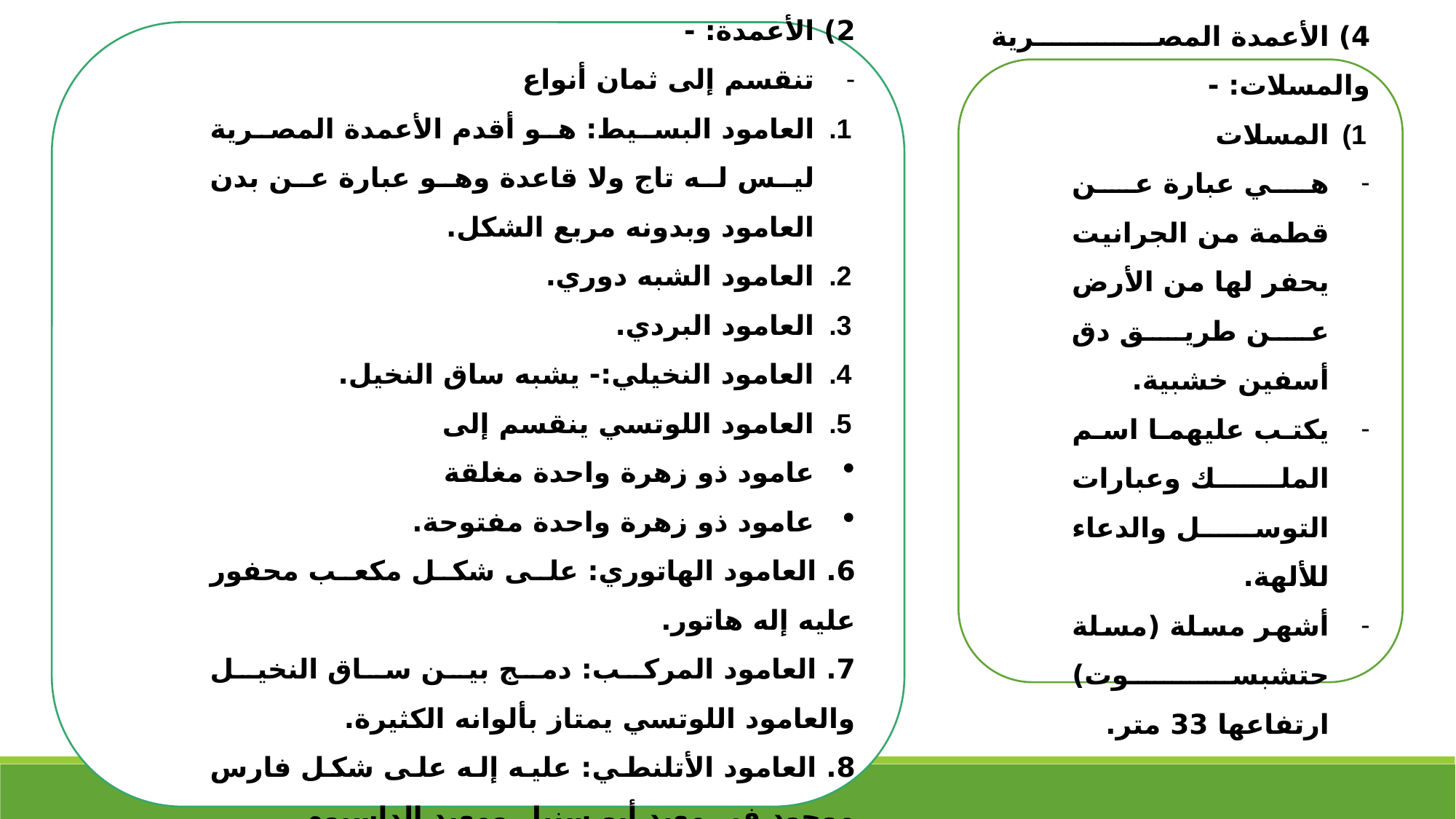

2) الأعمدة: -
تنقسم إلى ثمان أنواع
العامود البسيط: هو أقدم الأعمدة المصرية ليس له تاج ولا قاعدة وهو عبارة عن بدن العامود وبدونه مربع الشكل.
العامود الشبه دوري.
العامود البردي.
العامود النخيلي:- يشبه ساق النخيل.
العامود اللوتسي ينقسم إلى
عامود ذو زهرة واحدة مغلقة
عامود ذو زهرة واحدة مفتوحة.
6. العامود الهاتوري: على شكل مكعب محفور عليه إله هاتور.
7. العامود المركب: دمج بين ساق النخيل والعامود اللوتسي يمتاز بألوانه الكثيرة.
8. العامود الأتلنطي: عليه إله على شكل فارس موجود في معبد أبو سنبل ومعبد الداسيوم.
4) الأعمدة المصرية والمسلات: -
المسلات
هي عبارة عن قطمة من الجرانيت يحفر لها من الأرض عن طريق دق أسفين خشبية.
يكتب عليهما اسم الملك وعبارات التوسل والدعاء للألهة.
أشهر مسلة (مسلة حتشبسوت) ارتفاعها 33 متر.